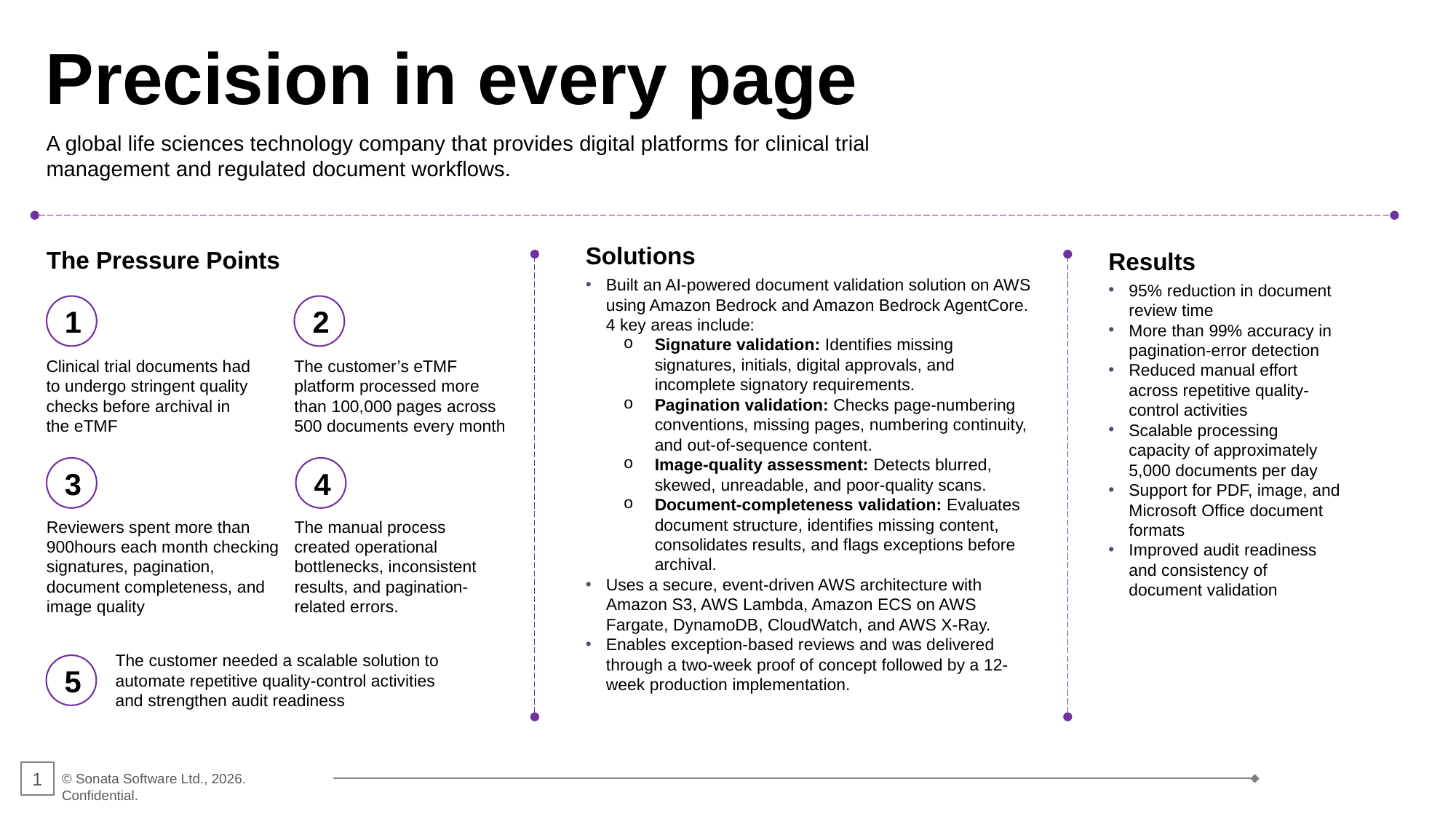

Precision in every page​
A global life sciences technology company that provides digital platforms for clinical trial management and regulated document workflows. ​
The Pressure Points
Solutions
Built an AI-powered document validation solution on AWS using Amazon Bedrock and Amazon Bedrock AgentCore. 4 key areas include:
Signature validation: Identifies missing signatures, initials, digital approvals, and incomplete signatory requirements.
Pagination validation: Checks page-numbering conventions, missing pages, numbering continuity, and out-of-sequence content.
Image-quality assessment: Detects blurred, skewed, unreadable, and poor-quality scans.
Document-completeness validation: Evaluates document structure, identifies missing content, consolidates results, and flags exceptions before archival.
Uses a secure, event-driven AWS architecture with Amazon S3, AWS Lambda, Amazon ECS on AWS Fargate, DynamoDB, CloudWatch, and AWS X-Ray.
Enables exception-based reviews and was delivered through a two-week proof of concept followed by a 12-week production implementation.

Results
95% reduction in document review time
More than 99% accuracy in pagination-error detection
Reduced manual effort across repetitive quality-control activities
Scalable processing capacity of approximately 5,000 documents per day
Support for PDF, image, and Microsoft Office document formats
Improved audit readiness and consistency of document validation
1
2
Clinical trial documents had to undergo stringent quality checks before archival in the eTMF​
The customer’s eTMF platform processed more than 100,000 pages across 500 documents every month​
3
4
Reviewers spent more than 900hours each month checking signatures, pagination, document completeness, and image quality​
The manual process created operational bottlenecks, inconsistent results, and pagination-related errors.​
The customer needed a scalable solution to automate repetitive quality-control activities and strengthen audit readiness​
5